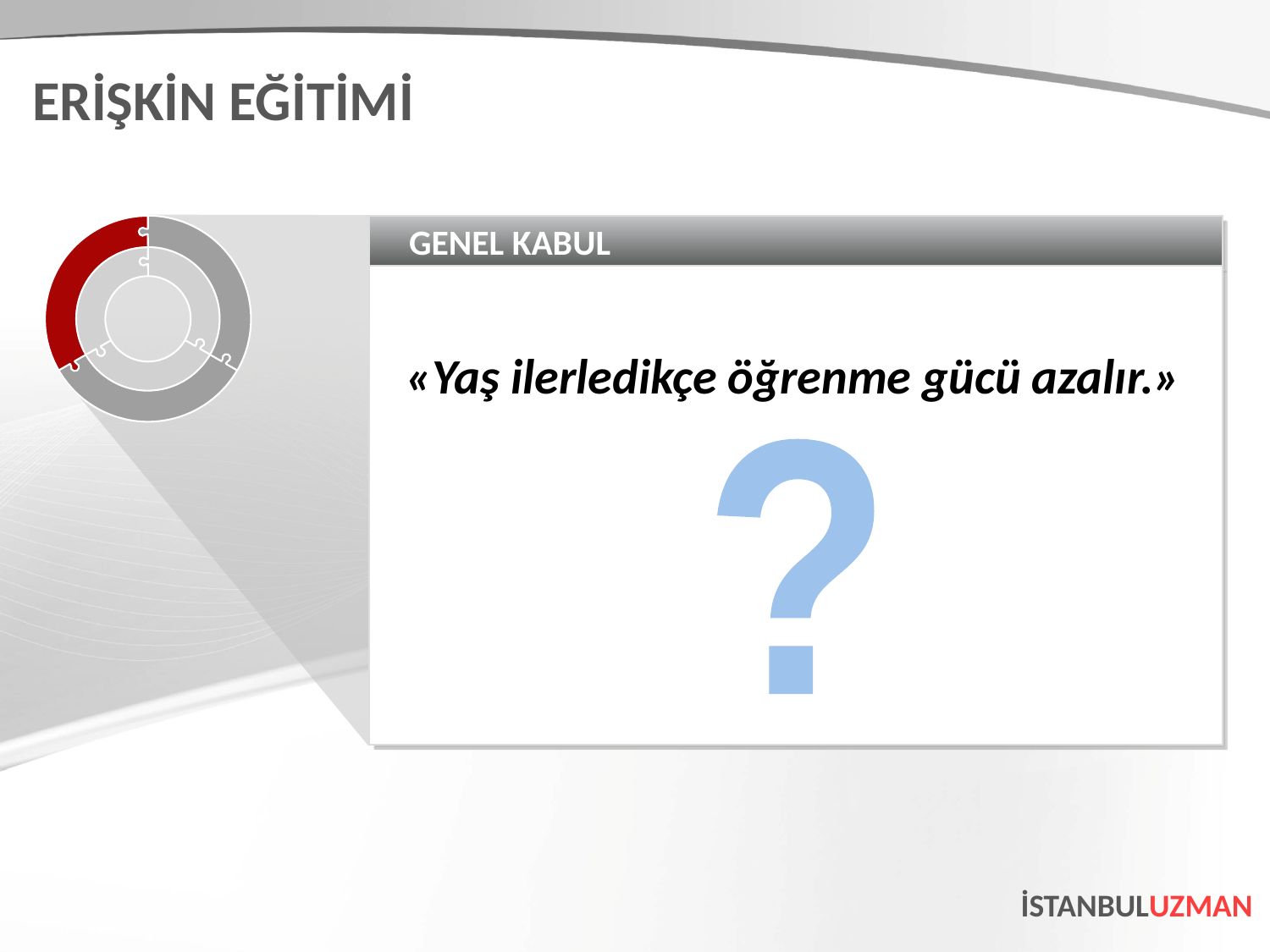

ERİŞKİN EĞİTİMİ

GENEL KABUL

«Yaş ilerledikçe öğrenme gücü azalır.»

?
İSTANBULUZMAN